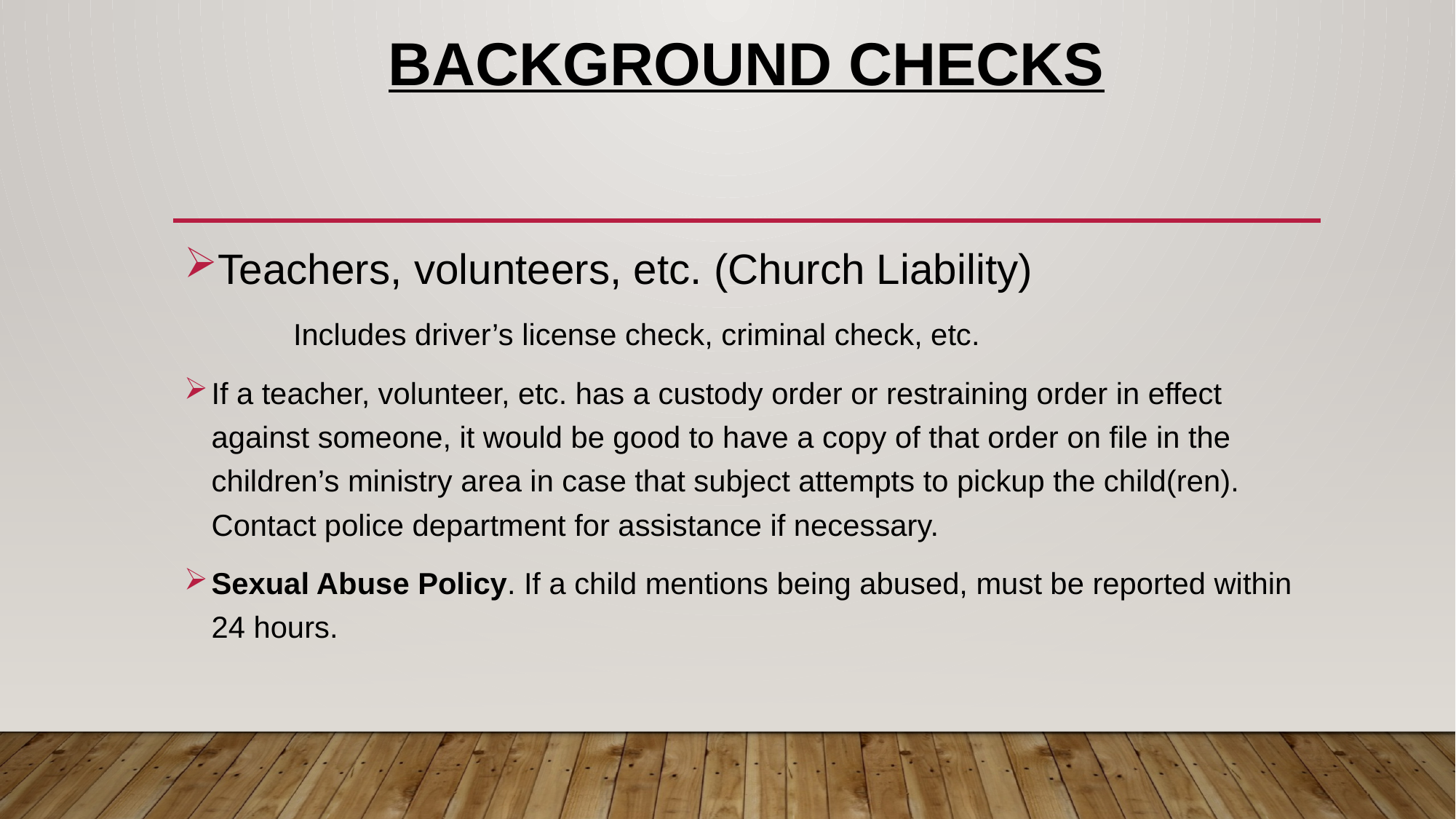

# Background Checks
Teachers, volunteers, etc. (Church Liability)
	Includes driver’s license check, criminal check, etc.
If a teacher, volunteer, etc. has a custody order or restraining order in effect against someone, it would be good to have a copy of that order on file in the children’s ministry area in case that subject attempts to pickup the child(ren). Contact police department for assistance if necessary.
Sexual Abuse Policy. If a child mentions being abused, must be reported within 24 hours.